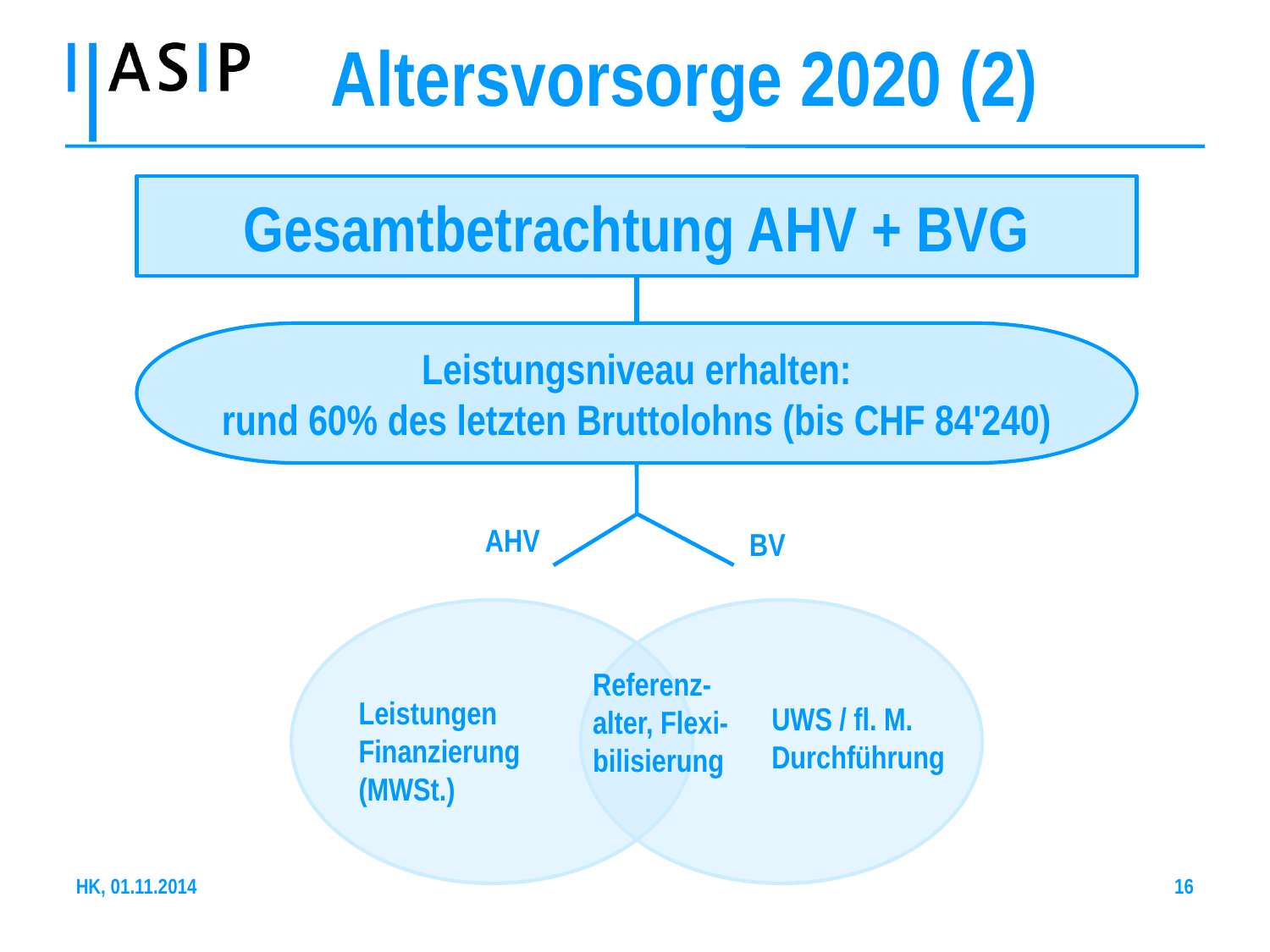

Altersvorsorge 2020 (2)
Gesamtbetrachtung AHV + BVG
Leistungsniveau erhalten:
rund 60% des letzten Bruttolohns (bis CHF 84'240)
AHV
BV

Referenz-
alter, Flexi-
bilisierung
Leistungen
Finanzierung
(MWSt.)
UWS / fl. M.
Durchführung
HK, 01.11.2014
16